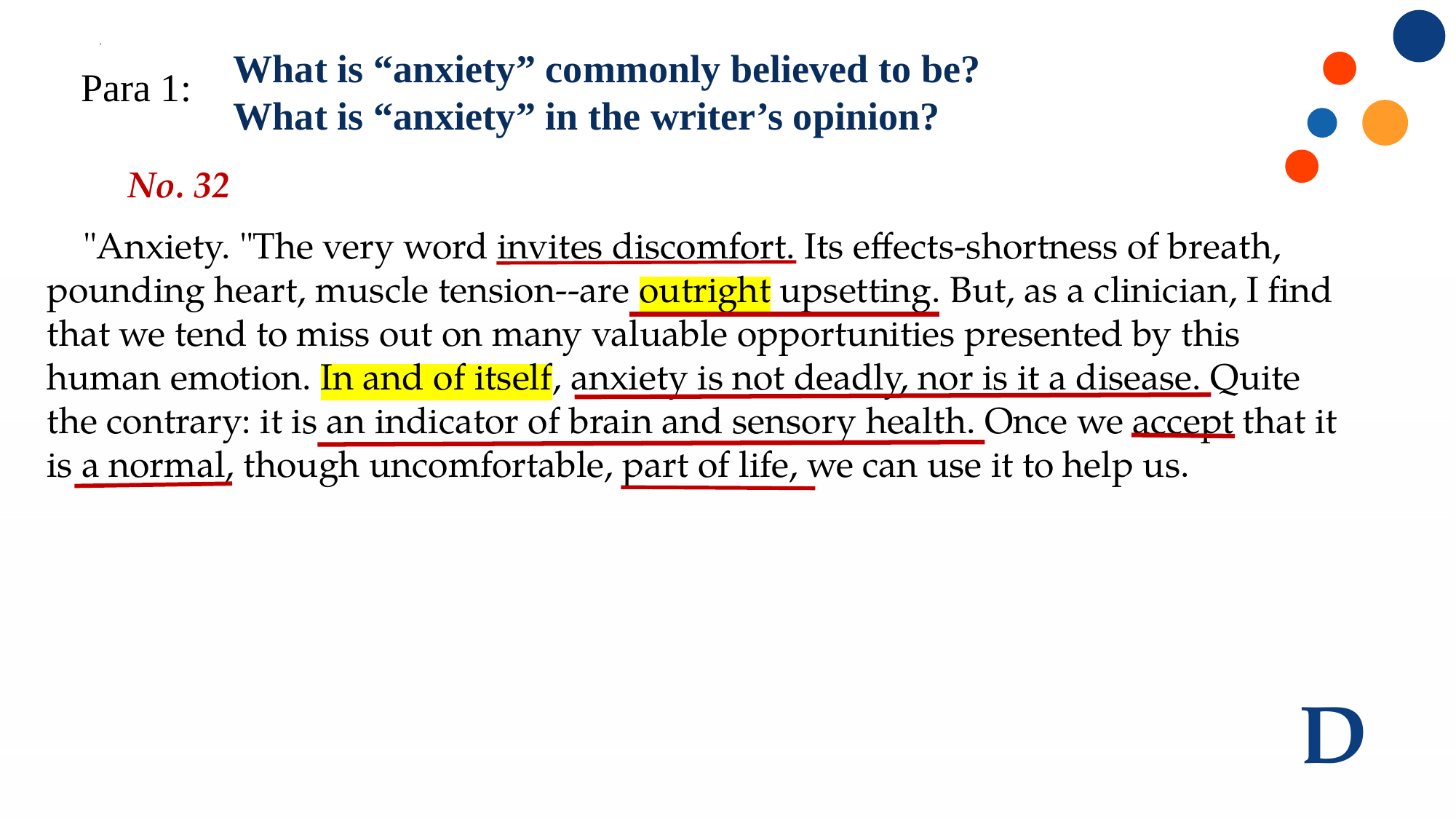

What is “anxiety” commonly believed to be?
What is “anxiety” in the writer’s opinion?
Para 1:
No. 32
"Anxiety. "The very word invites discomfort. Its effects-shortness of breath, pounding heart, muscle tension--are outright upsetting. But, as a clinician, I find that we tend to miss out on many valuable opportunities presented by this human emotion. In and of itself, anxiety is not deadly, nor is it a disease. Quite the contrary: it is an indicator of brain and sensory health. Once we accept that it is a normal, though uncomfortable, part of life, we can use it to help us.
D